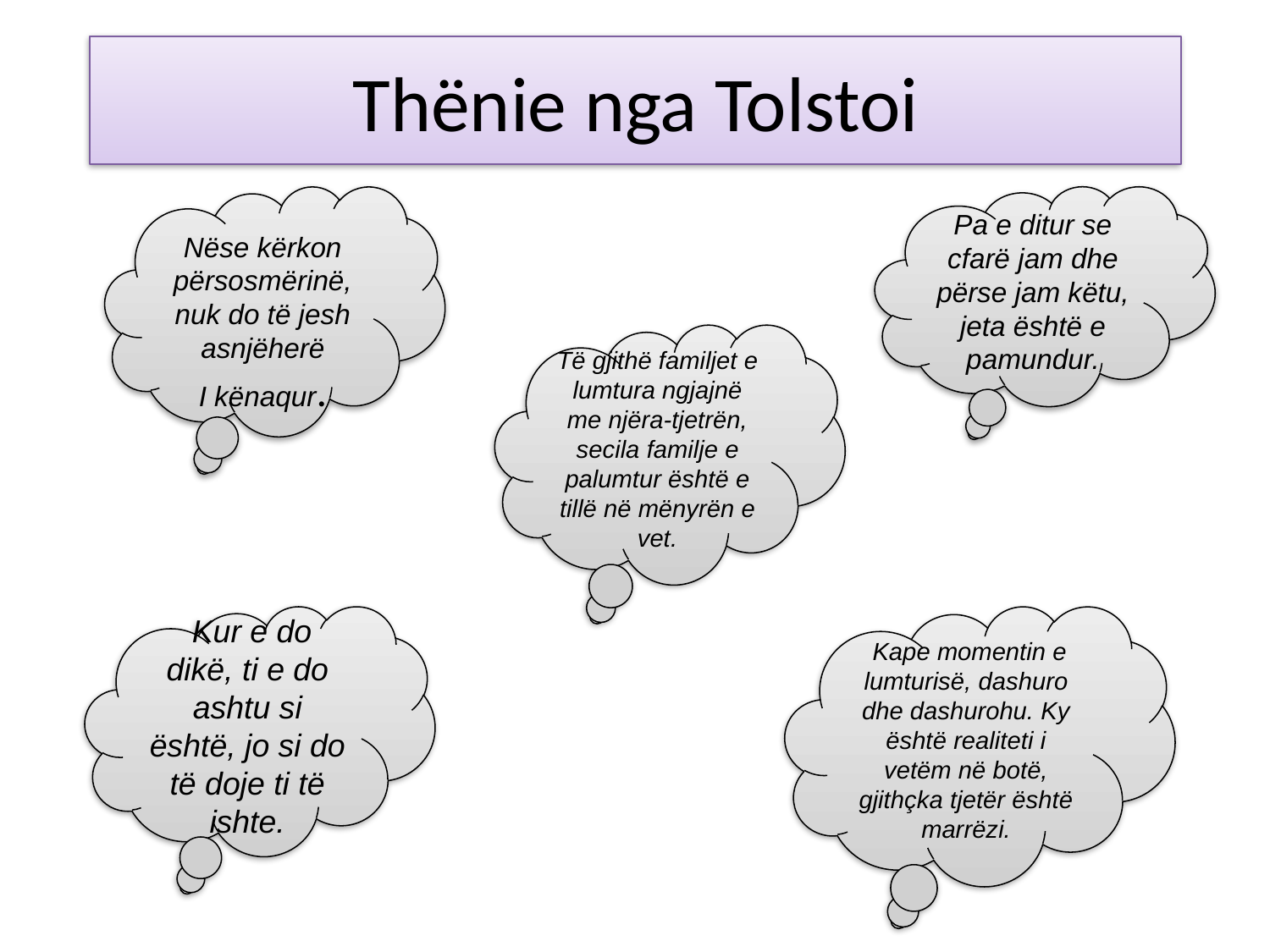

# Thënie nga Tolstoi

Nëse kërkon përsosmërinë, nuk do të jesh asnjëherë
I kënaqur.
Pa e ditur se cfarë jam dhe përse jam këtu, jeta është e pamundur.
Të gjithë familjet e lumtura ngjajnë me njëra-tjetrën, secila familje e palumtur është e tillë në mënyrën e vet.
 Kur e do dikë, ti e do ashtu si është, jo si do të doje ti të ishte.
 Kape momentin e lumturisë, dashuro dhe dashurohu. Ky është realiteti i vetëm në botë, gjithçka tjetër është marrëzi.